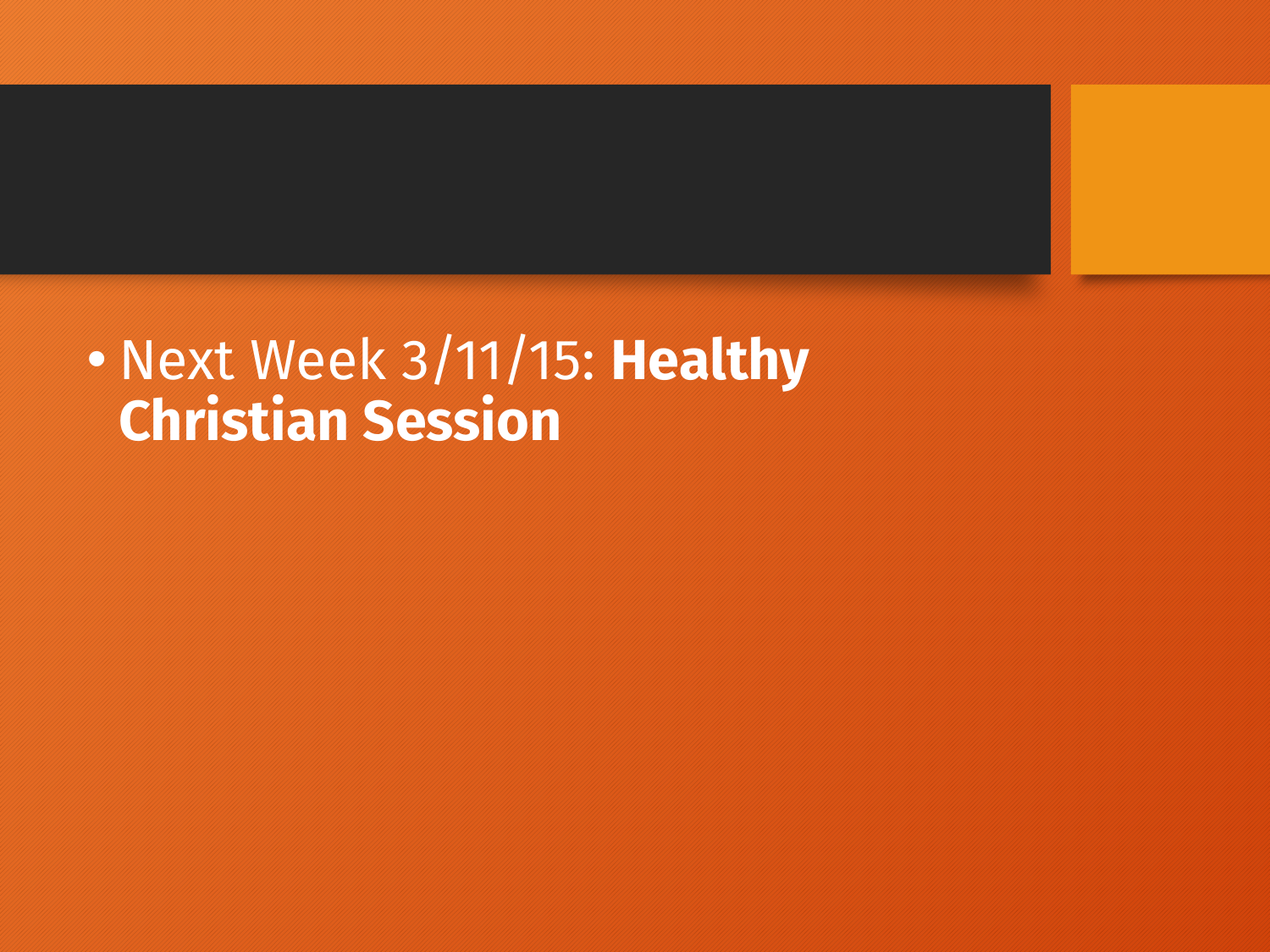

#
Next Week 3/11/15: Healthy Christian Session